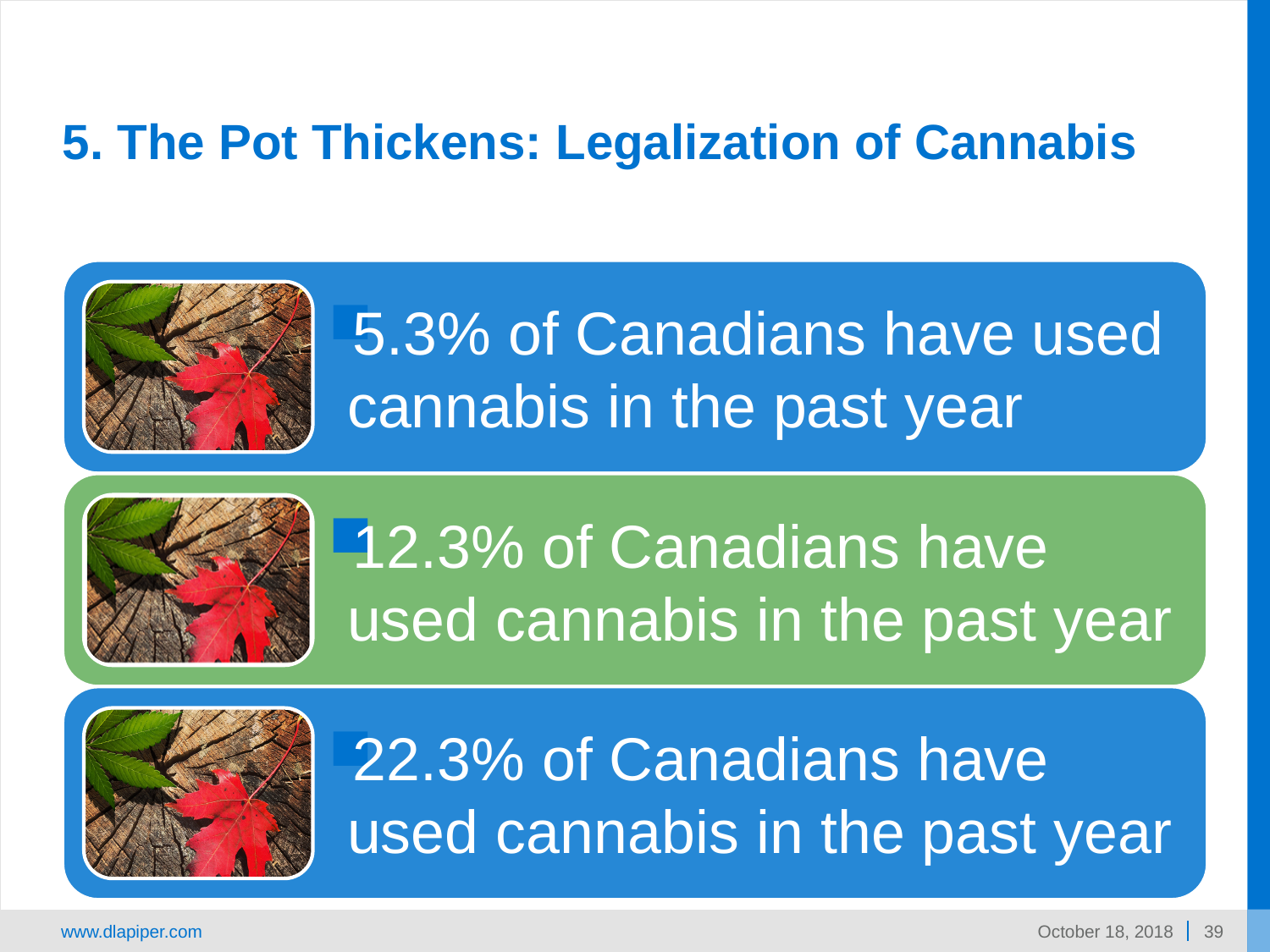

# 5. The Pot Thickens: Legalization of Cannabis
5.3% of Canadians have used cannabis in the past year
12.3% of Canadians have used cannabis in the past year
22.3% of Canadians have used cannabis in the past year